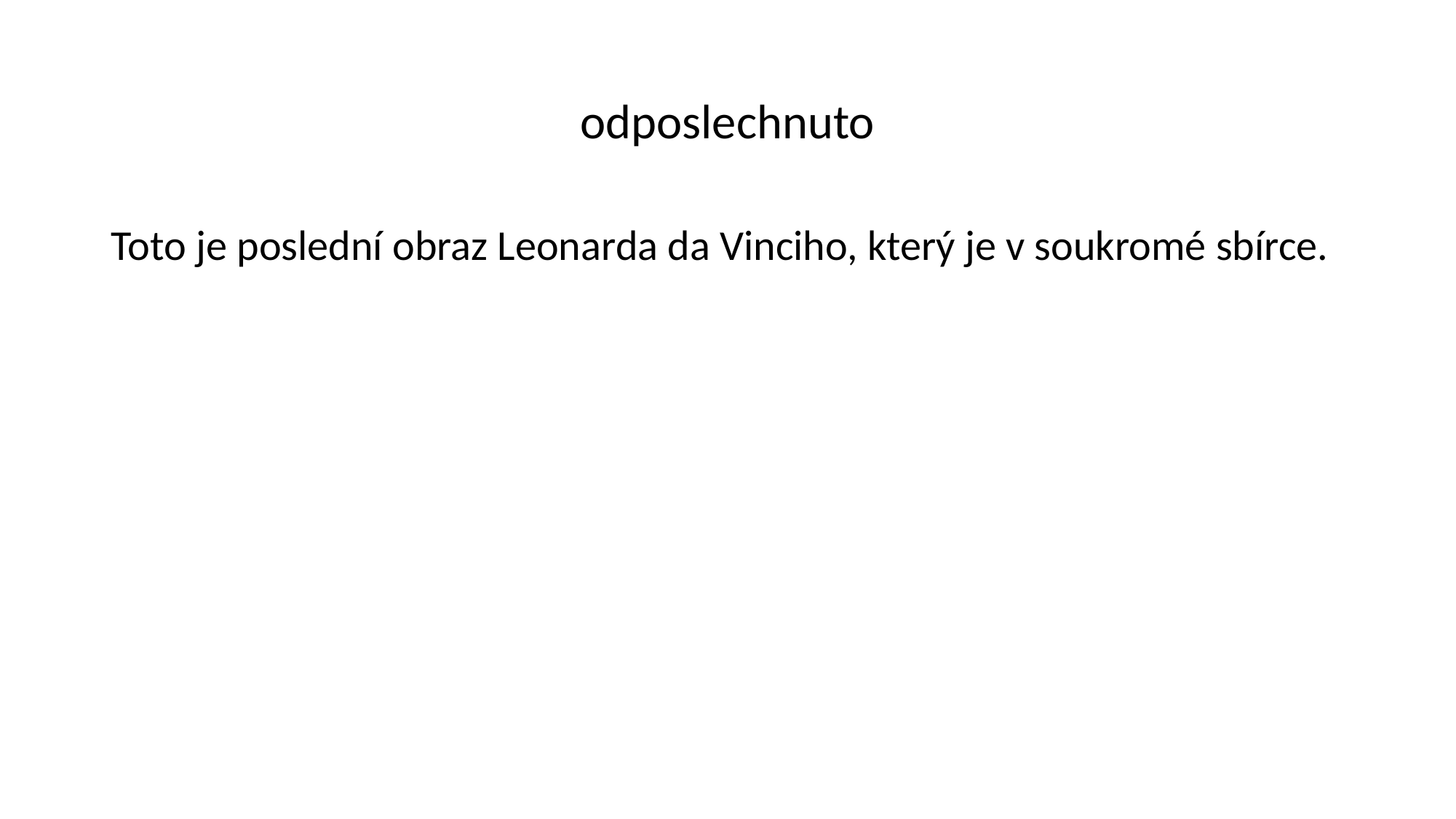

# odposlechnuto
Toto je poslední obraz Leonarda da Vinciho, který je v soukromé sbírce.